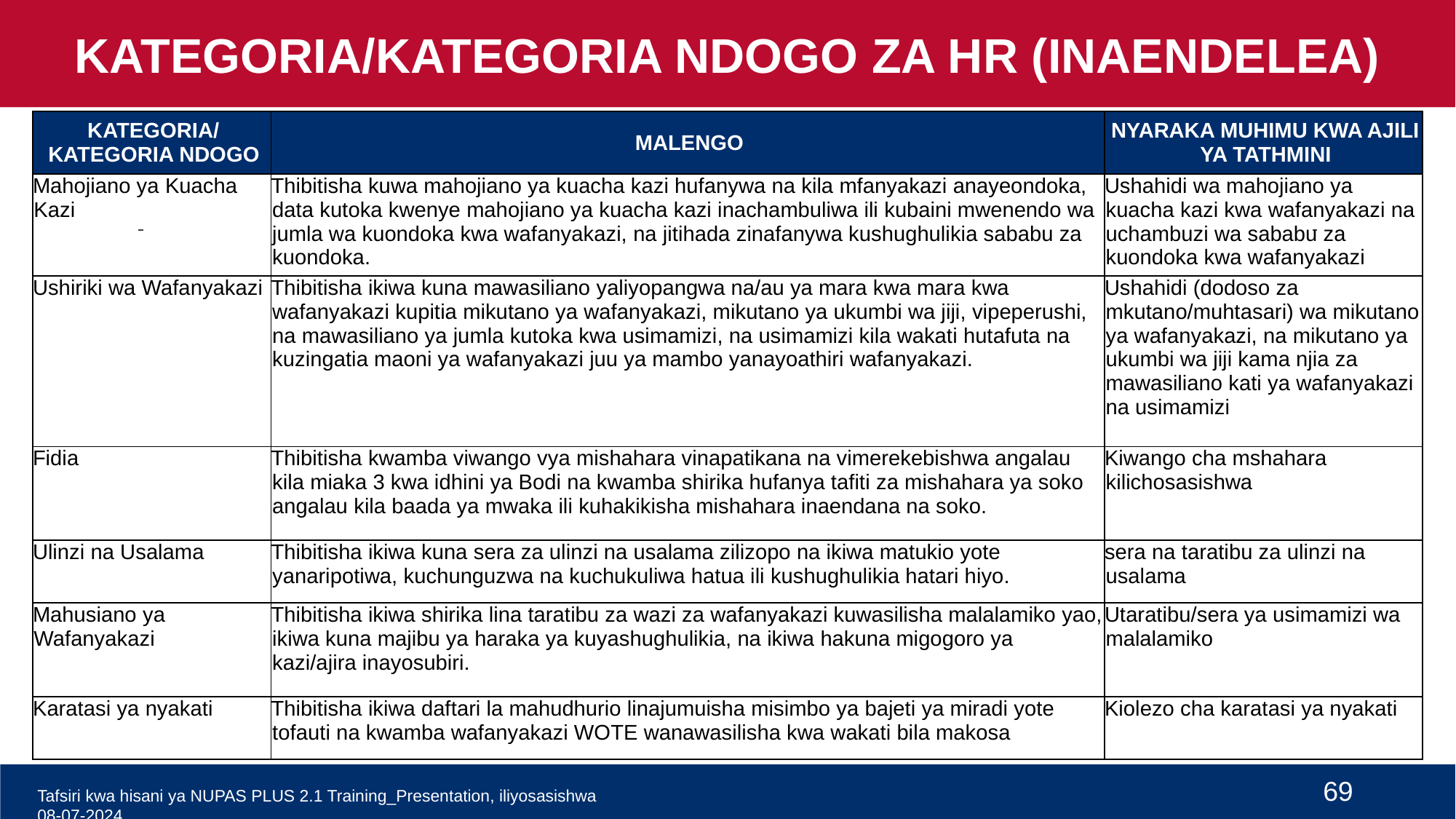

KATEGORIA/KATEGORIA NDOGO ZA HR (INAENDELEA)
| KATEGORIA/ KATEGORIA NDOGO | MALENGO | NYARAKA MUHIMU KWA AJILI YA TATHMINI |
| --- | --- | --- |
| Mahojiano ya Kuacha Kazi | Thibitisha kuwa mahojiano ya kuacha kazi hufanywa na kila mfanyakazi anayeondoka, data kutoka kwenye mahojiano ya kuacha kazi inachambuliwa ili kubaini mwenendo wa jumla wa kuondoka kwa wafanyakazi, na jitihada zinafanywa kushughulikia sababu za kuondoka. | Ushahidi wa mahojiano ya kuacha kazi kwa wafanyakazi na uchambuzi wa sababu za kuondoka kwa wafanyakazi |
| Ushiriki wa Wafanyakazi | Thibitisha ikiwa kuna mawasiliano yaliyopangwa na/au ya mara kwa mara kwa wafanyakazi kupitia mikutano ya wafanyakazi, mikutano ya ukumbi wa jiji, vipeperushi, na mawasiliano ya jumla kutoka kwa usimamizi, na usimamizi kila wakati hutafuta na kuzingatia maoni ya wafanyakazi juu ya mambo yanayoathiri wafanyakazi. | Ushahidi (dodoso za mkutano/muhtasari) wa mikutano ya wafanyakazi, na mikutano ya ukumbi wa jiji kama njia za mawasiliano kati ya wafanyakazi na usimamizi |
| Fidia | Thibitisha kwamba viwango vya mishahara vinapatikana na vimerekebishwa angalau kila miaka 3 kwa idhini ya Bodi na kwamba shirika hufanya tafiti za mishahara ya soko angalau kila baada ya mwaka ili kuhakikisha mishahara inaendana na soko. | Kiwango cha mshahara kilichosasishwa |
| Ulinzi na Usalama | Thibitisha ikiwa kuna sera za ulinzi na usalama zilizopo na ikiwa matukio yote yanaripotiwa, kuchunguzwa na kuchukuliwa hatua ili kushughulikia hatari hiyo. | sera na taratibu za ulinzi na usalama |
| Mahusiano ya Wafanyakazi | Thibitisha ikiwa shirika lina taratibu za wazi za wafanyakazi kuwasilisha malalamiko yao, ikiwa kuna majibu ya haraka ya kuyashughulikia, na ikiwa hakuna migogoro ya kazi/ajira inayosubiri. | Utaratibu/sera ya usimamizi wa malalamiko |
| Karatasi ya nyakati | Thibitisha ikiwa daftari la mahudhurio linajumuisha misimbo ya bajeti ya miradi yote tofauti na kwamba wafanyakazi WOTE wanawasilisha kwa wakati bila makosa | Kiolezo cha karatasi ya nyakati |

69
Tafsiri kwa hisani ya NUPAS PLUS 2.1 Training_Presentation, iliyosasishwa 08-07-2024